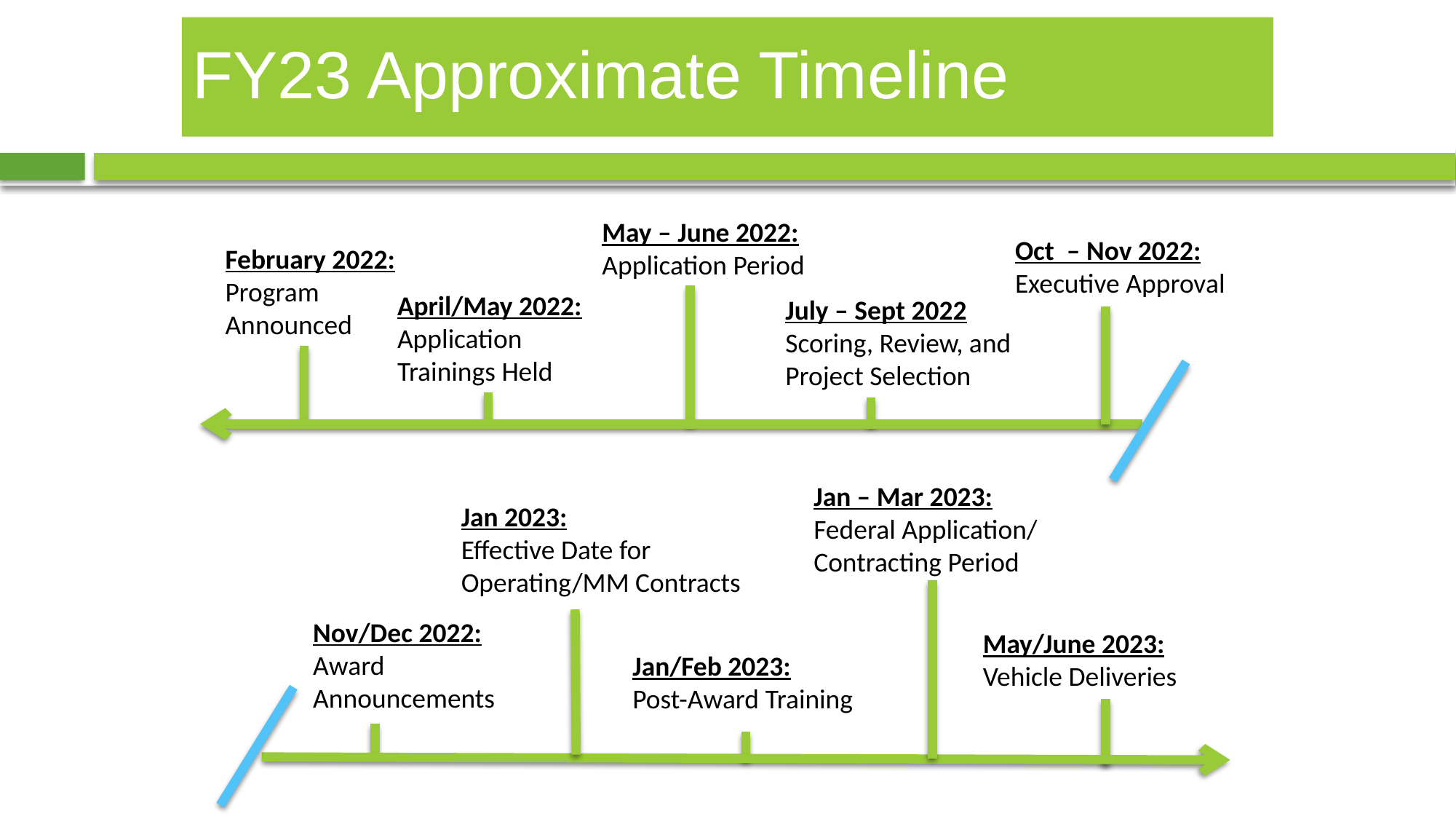

FY23 Approximate Timeline
May – June 2022:
Application Period
Oct  – Nov 2022:
Executive Approval
February 2022:
Program Announced
April/May 2022:
Application Trainings Held
July – Sept 2022
Scoring, Review, and Project Selection
Jan – Mar 2023:
Federal Application/ Contracting Period
Jan 2023:
Effective Date for Operating/MM Contracts
Nov/Dec 2022:
Award
Announcements
May/June 2023:
Vehicle Deliveries
Jan/Feb 2023:
Post-Award Training